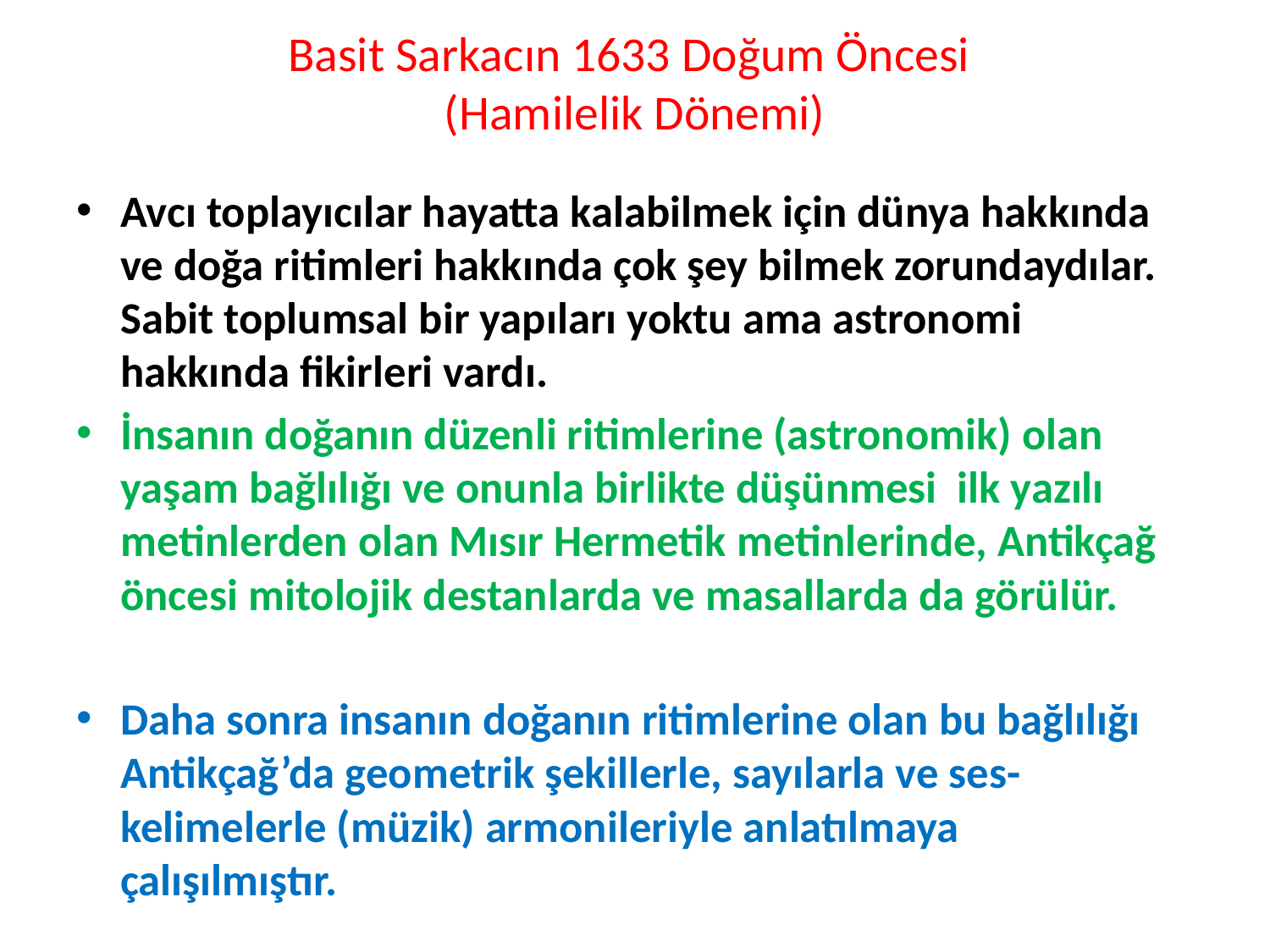

# Basit Sarkacın 1633 Doğum Öncesi (Hamilelik Dönemi)
Avcı toplayıcılar hayatta kalabilmek için dünya hakkında ve doğa ritimleri hakkında çok şey bilmek zorundaydılar. Sabit toplumsal bir yapıları yoktu ama astronomi hakkında fikirleri vardı.
İnsanın doğanın düzenli ritimlerine (astronomik) olan yaşam bağlılığı ve onunla birlikte düşünmesi  ilk yazılı metinlerden olan Mısır Hermetik metinlerinde, Antikçağ öncesi mitolojik destanlarda ve masallarda da görülür.

Daha sonra insanın doğanın ritimlerine olan bu bağlılığı Antikçağ’da geometrik şekillerle, sayılarla ve ses-kelimelerle (müzik) armonileriyle anlatılmaya  çalışılmıştır.